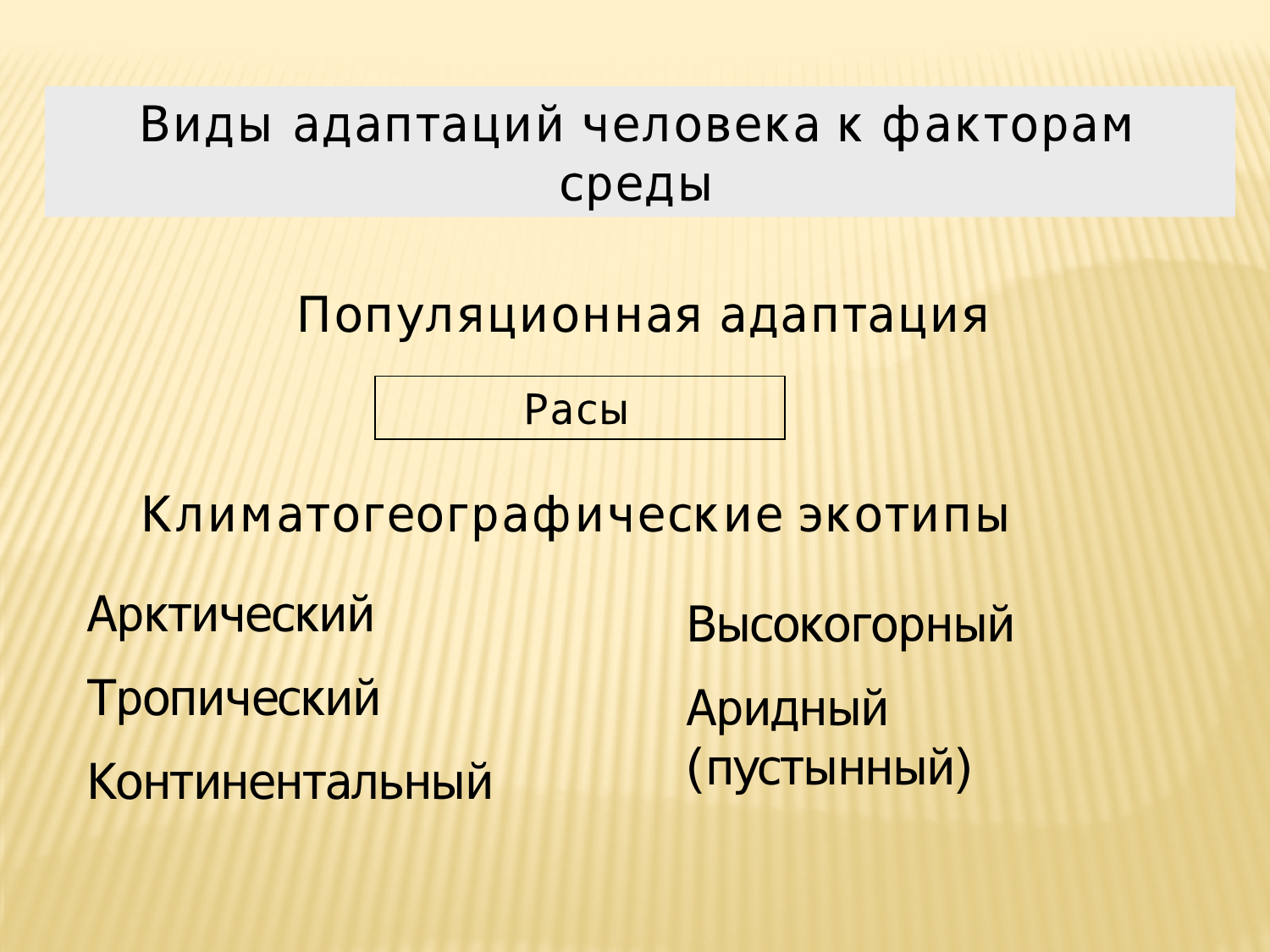

Виды адаптаций человека к факторам среды
Популяционная адаптация
Расы
Климатогеографические экотипы
Арктический
Тропический
Континентальный
Высокогорный
Аридный (пустынный)